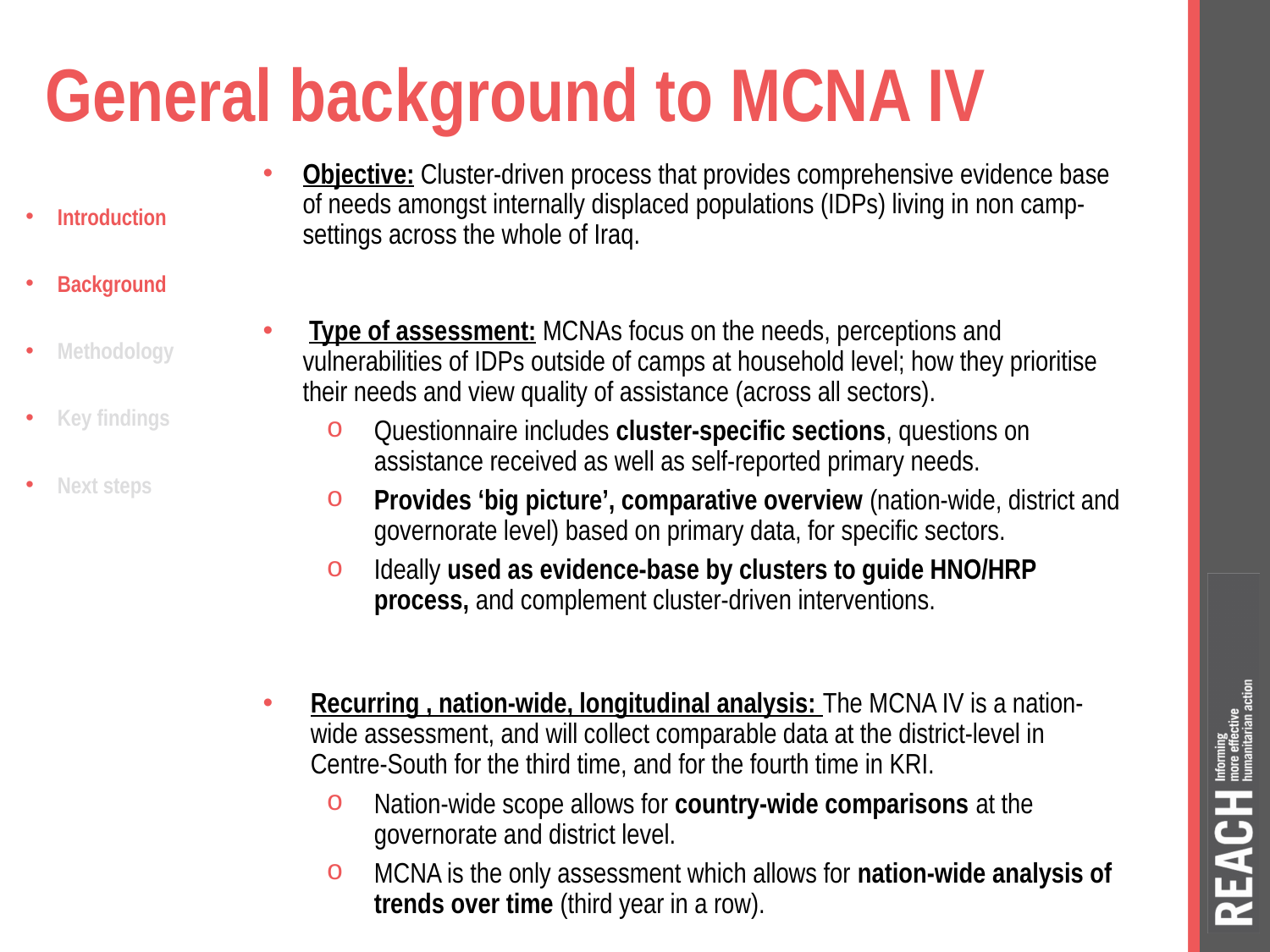

# General background to MCNA IV
Objective: Cluster-driven process that provides comprehensive evidence base of needs amongst internally displaced populations (IDPs) living in non camp-settings across the whole of Iraq.

 Type of assessment: MCNAs focus on the needs, perceptions and vulnerabilities of IDPs outside of camps at household level; how they prioritise their needs and view quality of assistance (across all sectors).
Questionnaire includes cluster-specific sections, questions on assistance received as well as self-reported primary needs.
Provides ‘big picture’, comparative overview (nation-wide, district and governorate level) based on primary data, for specific sectors.
Ideally used as evidence-base by clusters to guide HNO/HRP process, and complement cluster-driven interventions.

Recurring , nation-wide, longitudinal analysis: The MCNA IV is a nation-wide assessment, and will collect comparable data at the district-level in Centre-South for the third time, and for the fourth time in KRI.
Nation-wide scope allows for country-wide comparisons at the governorate and district level.
MCNA is the only assessment which allows for nation-wide analysis of trends over time (third year in a row).
Introduction
Background
Methodology
Key findings
Next steps